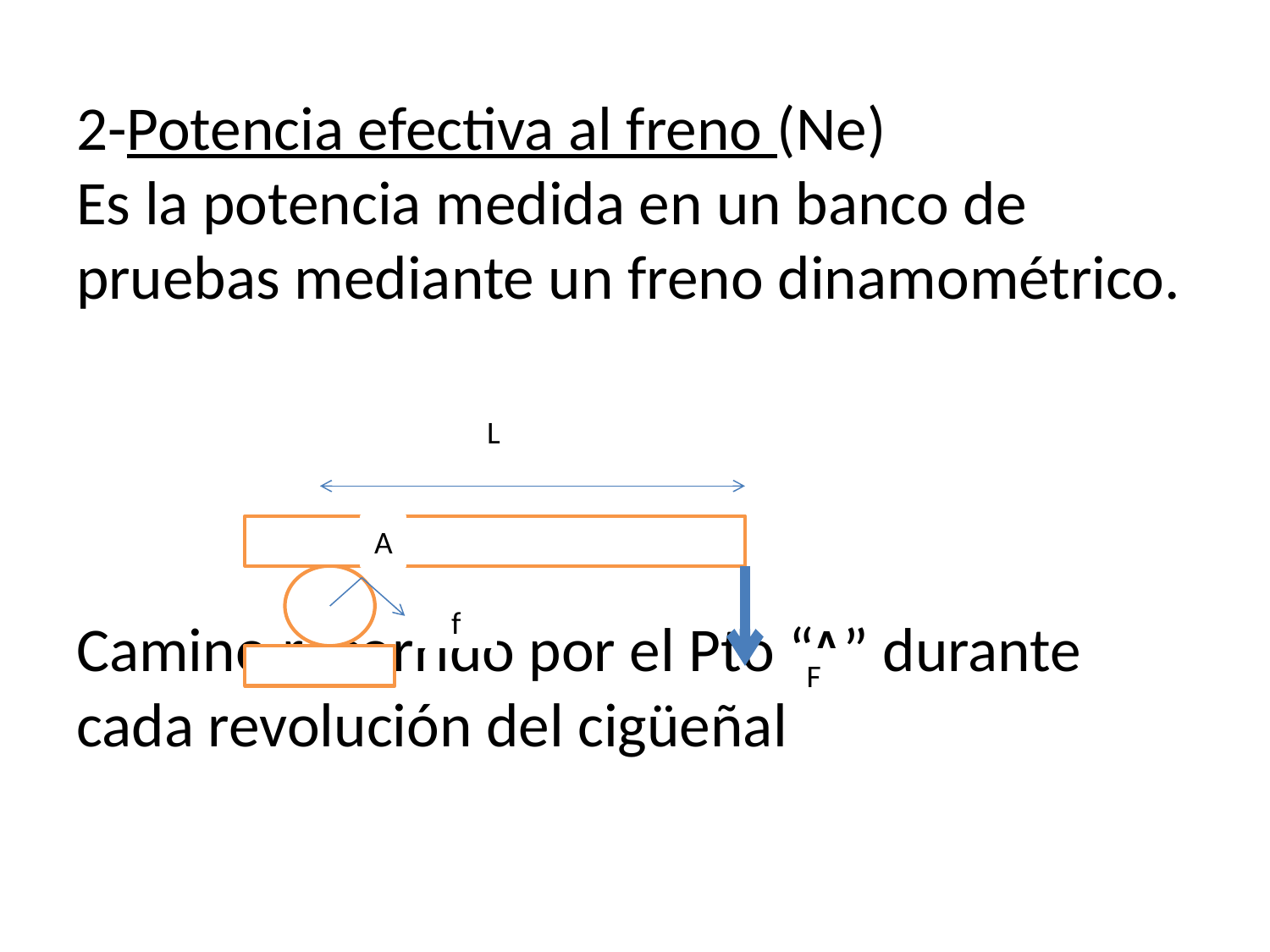

# 2-Potencia efectiva al freno (Ne) Es la potencia medida en un banco de pruebas mediante un freno dinamométrico. Camino recorrido por el Pto “A” durante cada revolución del cigüeñal
L

A

f

F